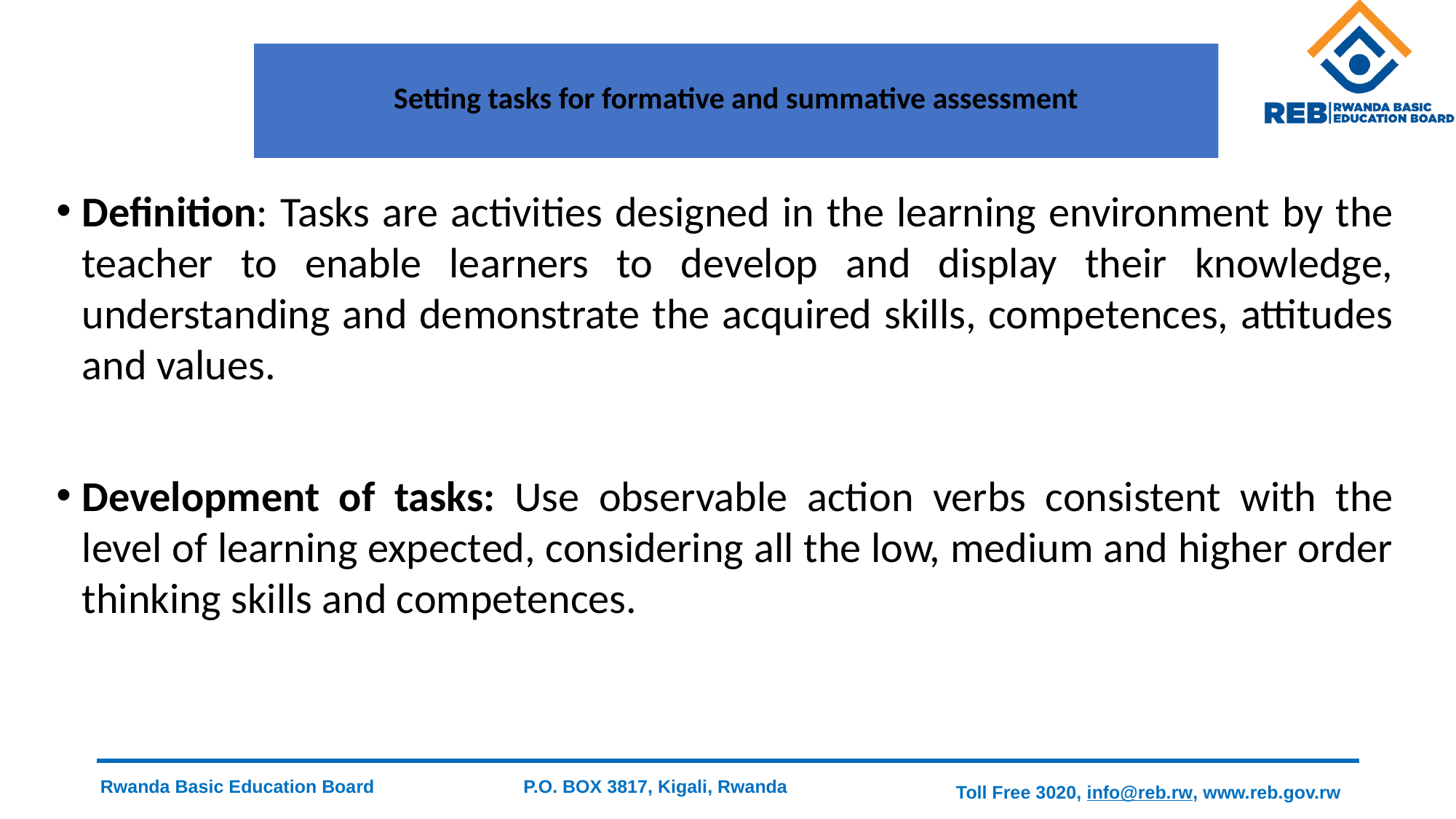

# Setting tasks for formative and summative assessment
Definition: Tasks are activities designed in the learning environment by the teacher to enable learners to develop and display their knowledge, understanding and demonstrate the acquired skills, competences, attitudes and values.

Development of tasks: Use observable action verbs consistent with the level of learning expected, considering all the low, medium and higher order thinking skills and competences.